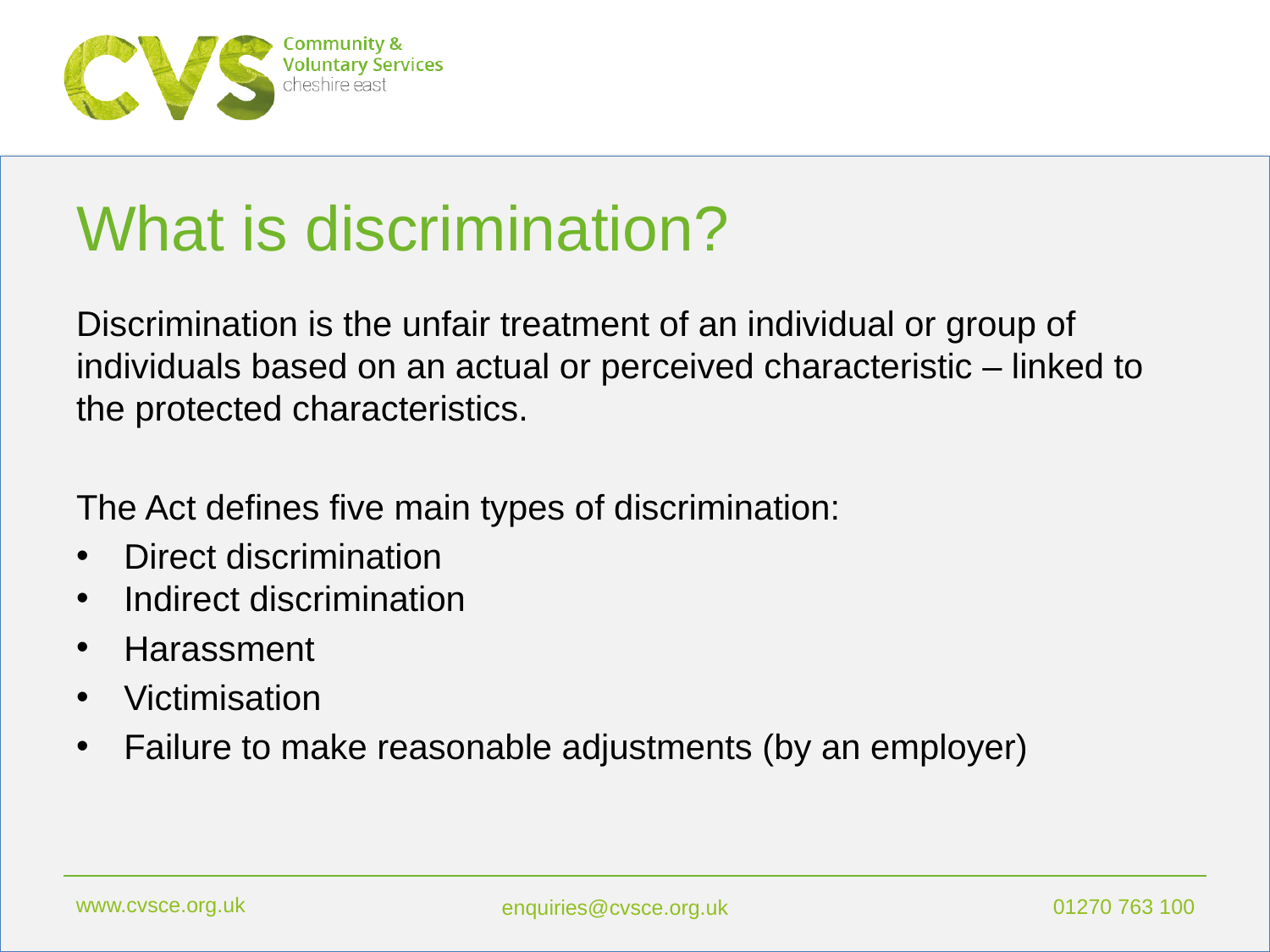

# What is discrimination?
Discrimination is the unfair treatment of an individual or group of individuals based on an actual or perceived characteristic – linked to the protected characteristics.

The Act defines five main types of discrimination:
Direct discrimination
Indirect discrimination
Harassment
Victimisation
Failure to make reasonable adjustments (by an employer)